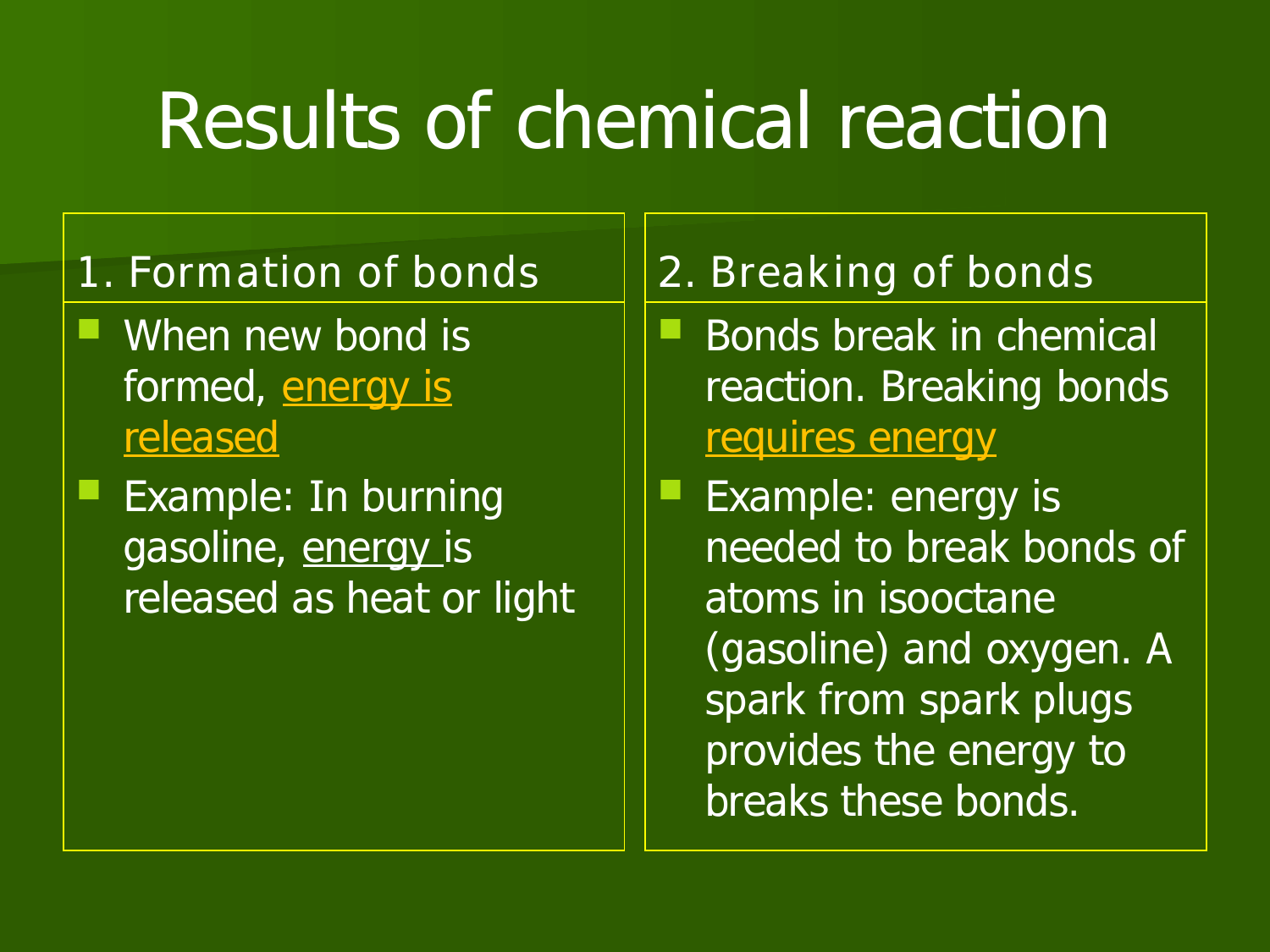

# Results of chemical reaction
1. Formation of bonds
2. Breaking of bonds
When new bond is formed, energy is released
Example: In burning gasoline, energy is released as heat or light
Bonds break in chemical reaction. Breaking bonds requires energy
Example: energy is needed to break bonds of atoms in isooctane (gasoline) and oxygen. A spark from spark plugs provides the energy to breaks these bonds.